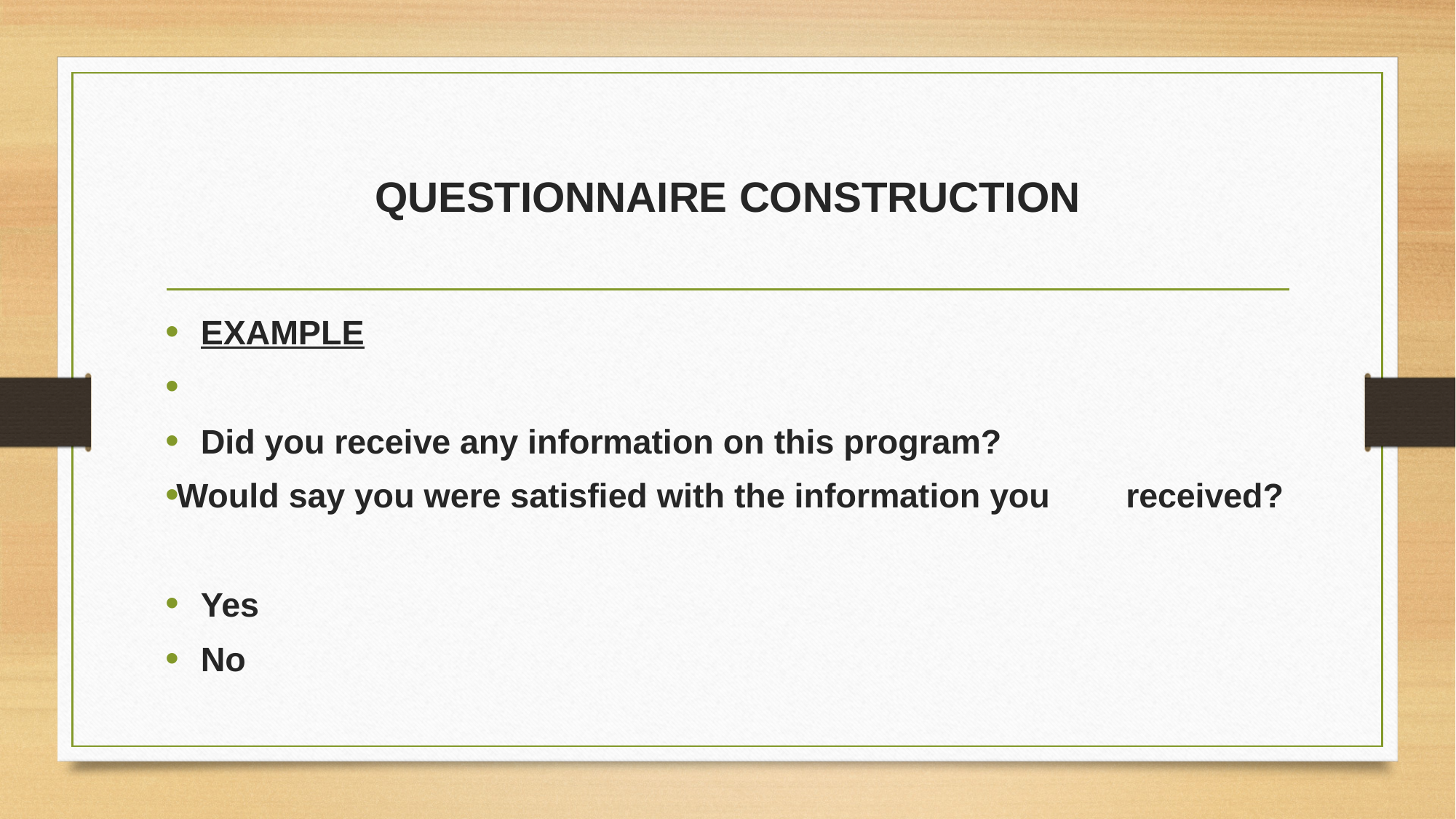

# QUESTIONNAIRE CONSTRUCTION
EXAMPLE

Did you receive any information on this program?
Would say you were satisfied with the information you 	received?

Yes
No